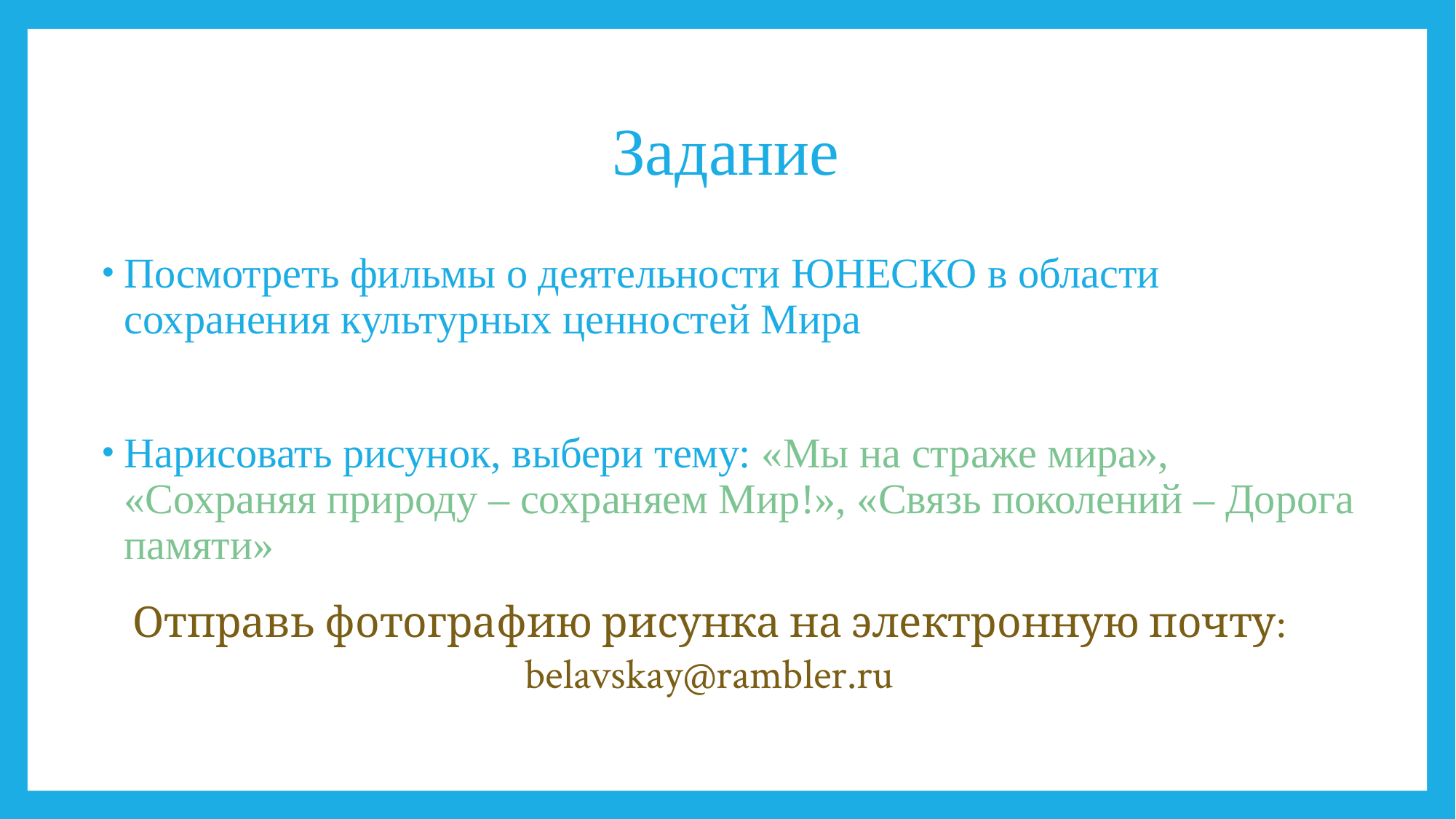

# Задание
Посмотреть фильмы о деятельности ЮНЕСКО в области сохранения культурных ценностей Мира

Нарисовать рисунок, выбери тему: «Мы на страже мира»,  «Сохраняя природу – сохраняем Мир!», «Связь поколений – Дорога памяти»

Отправь фотографию рисунка на электронную почту: belavskay@rambler.ru